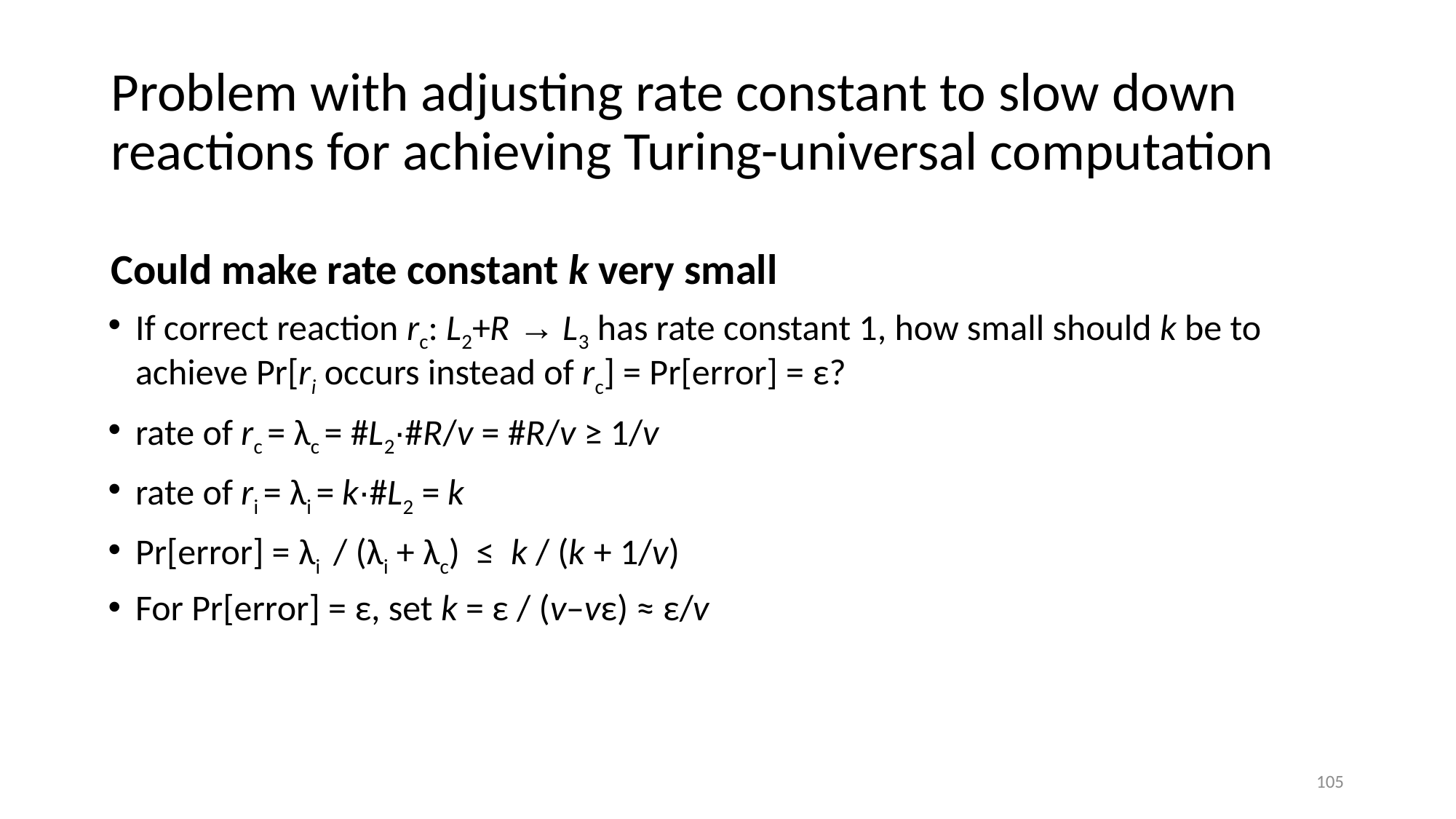

# Problem with adjusting rate constant to slow down reactions for achieving Turing-universal computation
Could make rate constant k very small
If correct reaction rc: L2+R → L3 has rate constant 1, how small should k be to achieve Pr[ri occurs instead of rc] = Pr[error] = ε?
rate of rc = λc = #L2∙#R/v = #R/v ≥ 1/v
rate of ri = λi = k∙#L2 = k
Pr[error] = λi  / (λi + λc)  ≤  k / (k + 1/v)
For Pr[error] = ε, set k = ε / (v–vε) ≈ ε/v
105